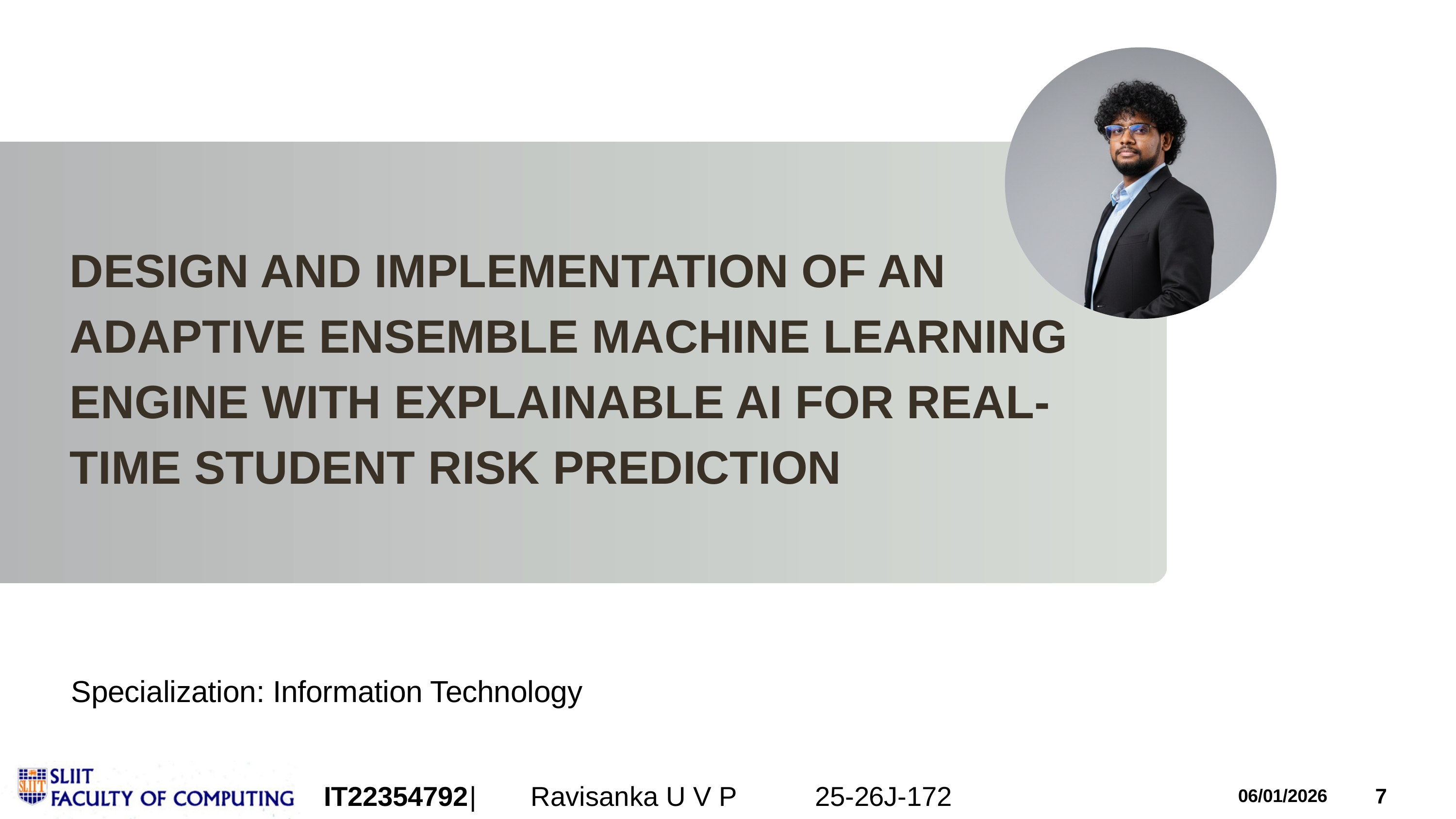

DESIGN AND IMPLEMENTATION OF AN ADAPTIVE ENSEMBLE MACHINE LEARNING ENGINE WITH EXPLAINABLE AI FOR REAL-TIME STUDENT RISK PREDICTION

Specialization: Information Technology

IT22354792	|
Ravisanka U V P
25-26J-172
06/01/2026
7